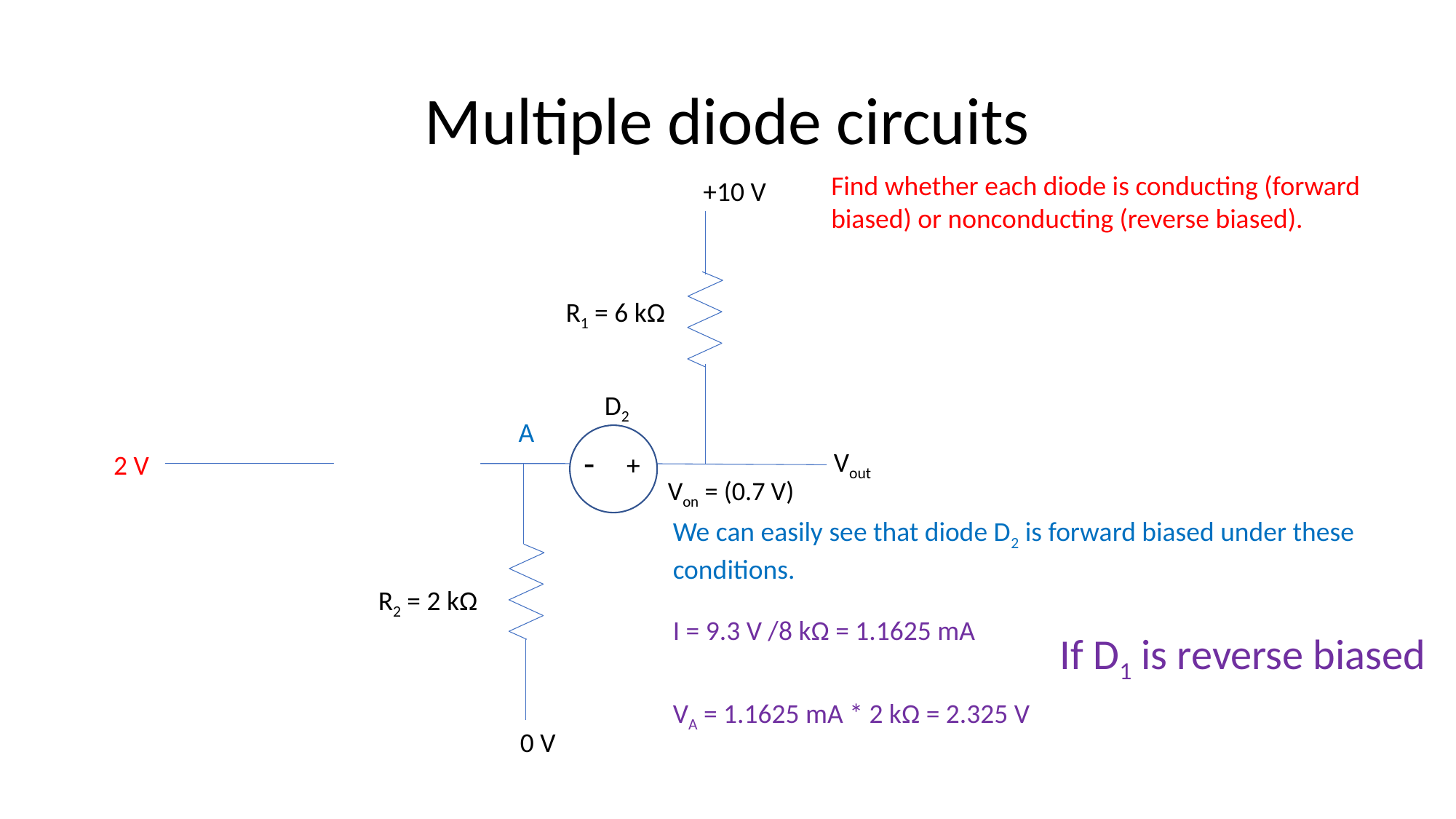

# Multiple diode circuits
Find whether each diode is conducting (forward biased) or nonconducting (reverse biased).
+10 V
R1 = 6 kΩ
D1

D2
A

-
+
Vout

2 V
Von = (0.7 V)
We can easily see that diode D2 is forward biased under these conditions.
R2 = 2 kΩ
I = 9.3 V /8 kΩ = 1.1625 mA
If D1 is reverse biased
VA = 1.1625 mA * 2 kΩ = 2.325 V
0 V